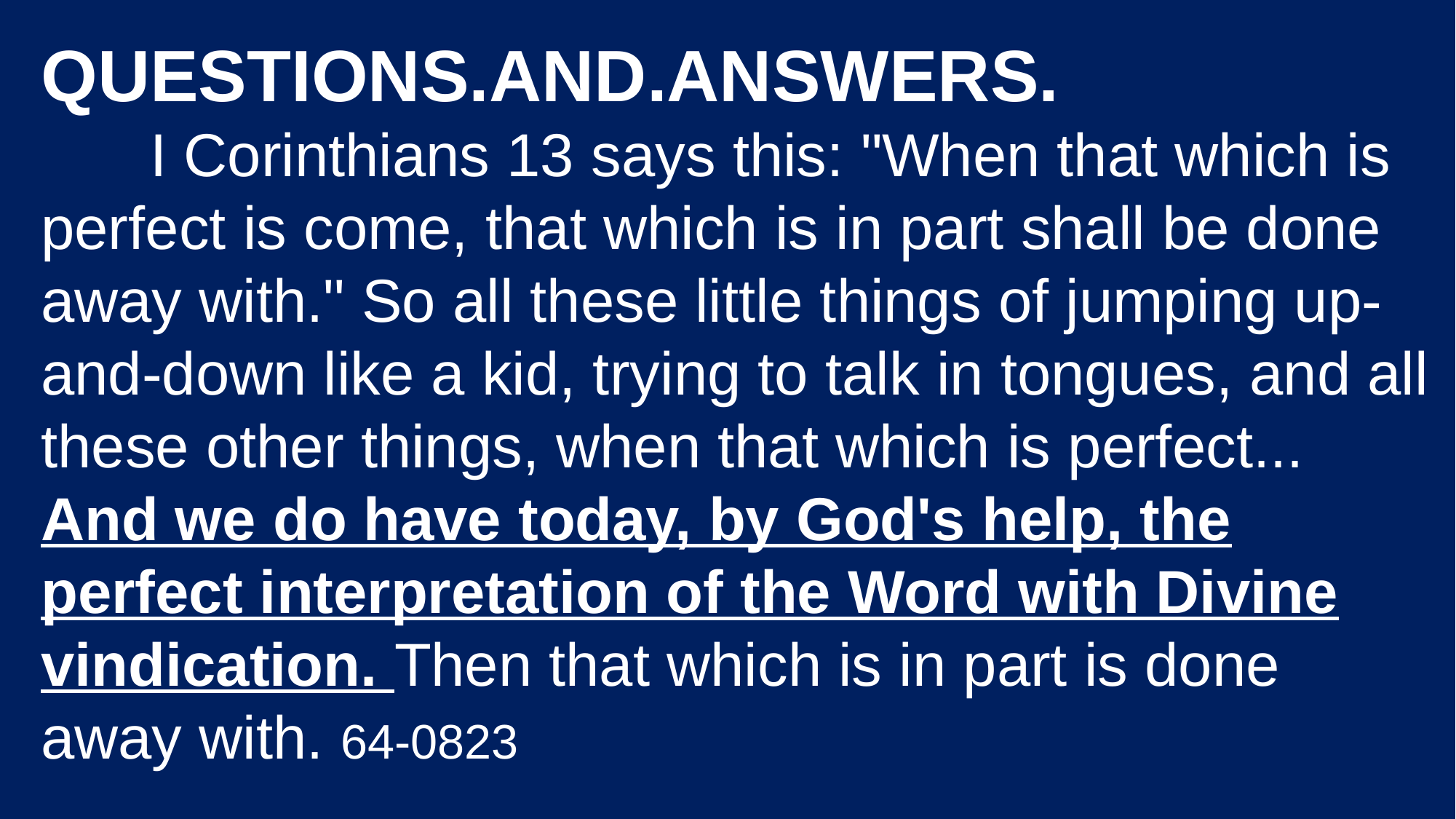

QUESTIONS.AND.ANSWERS.
	I Corinthians 13 says this: "When that which is perfect is come, that which is in part shall be done away with." So all these little things of jumping up-and-down like a kid, trying to talk in tongues, and all these other things, when that which is perfect... And we do have today, by God's help, the perfect interpretation of the Word with Divine vindication. Then that which is in part is done away with. 64-0823